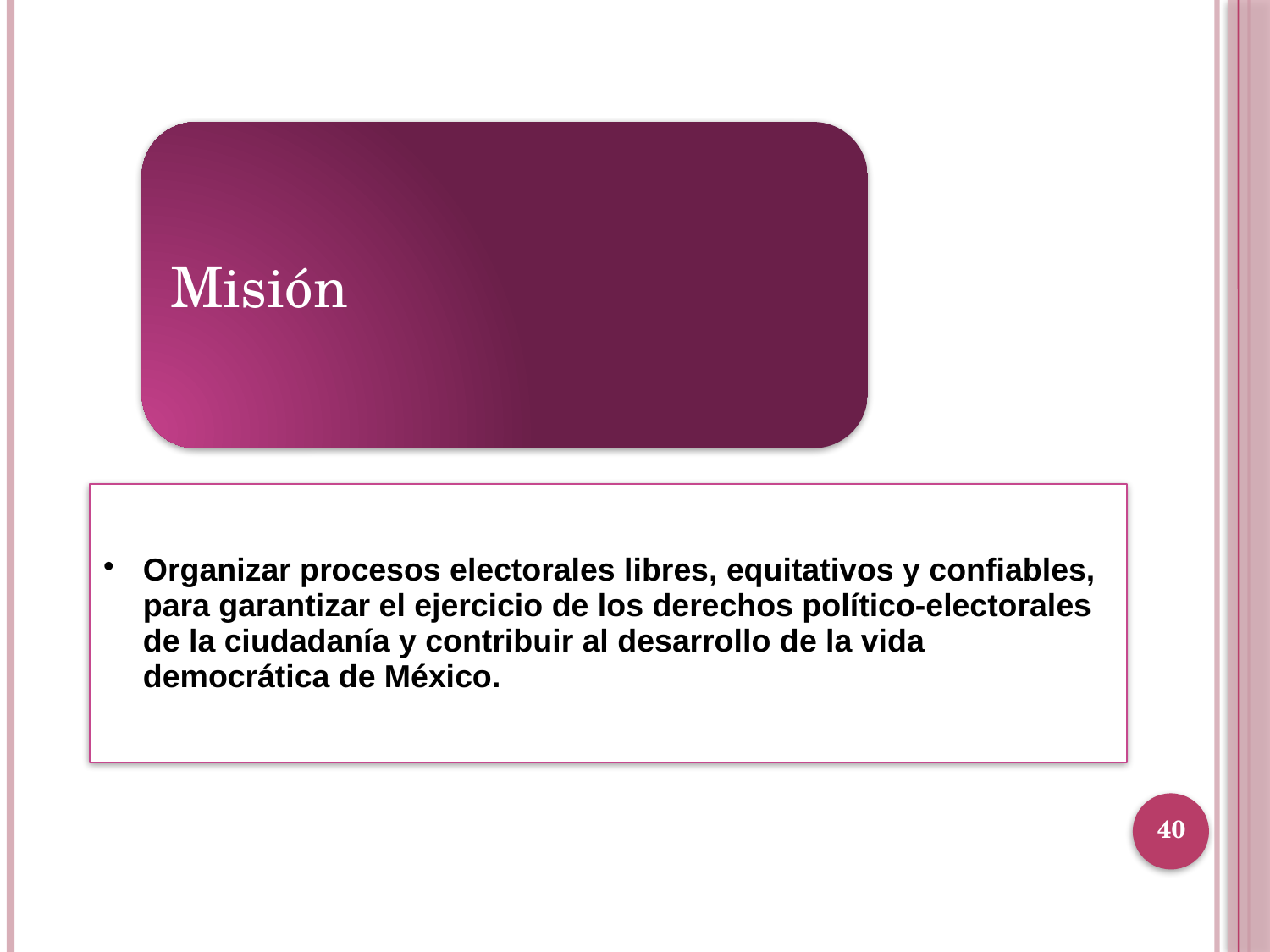

Misión
Organizar procesos electorales libres, equitativos y confiables, para garantizar el ejercicio de los derechos político-electorales de la ciudadanía y contribuir al desarrollo de la vida democrática de México.
40